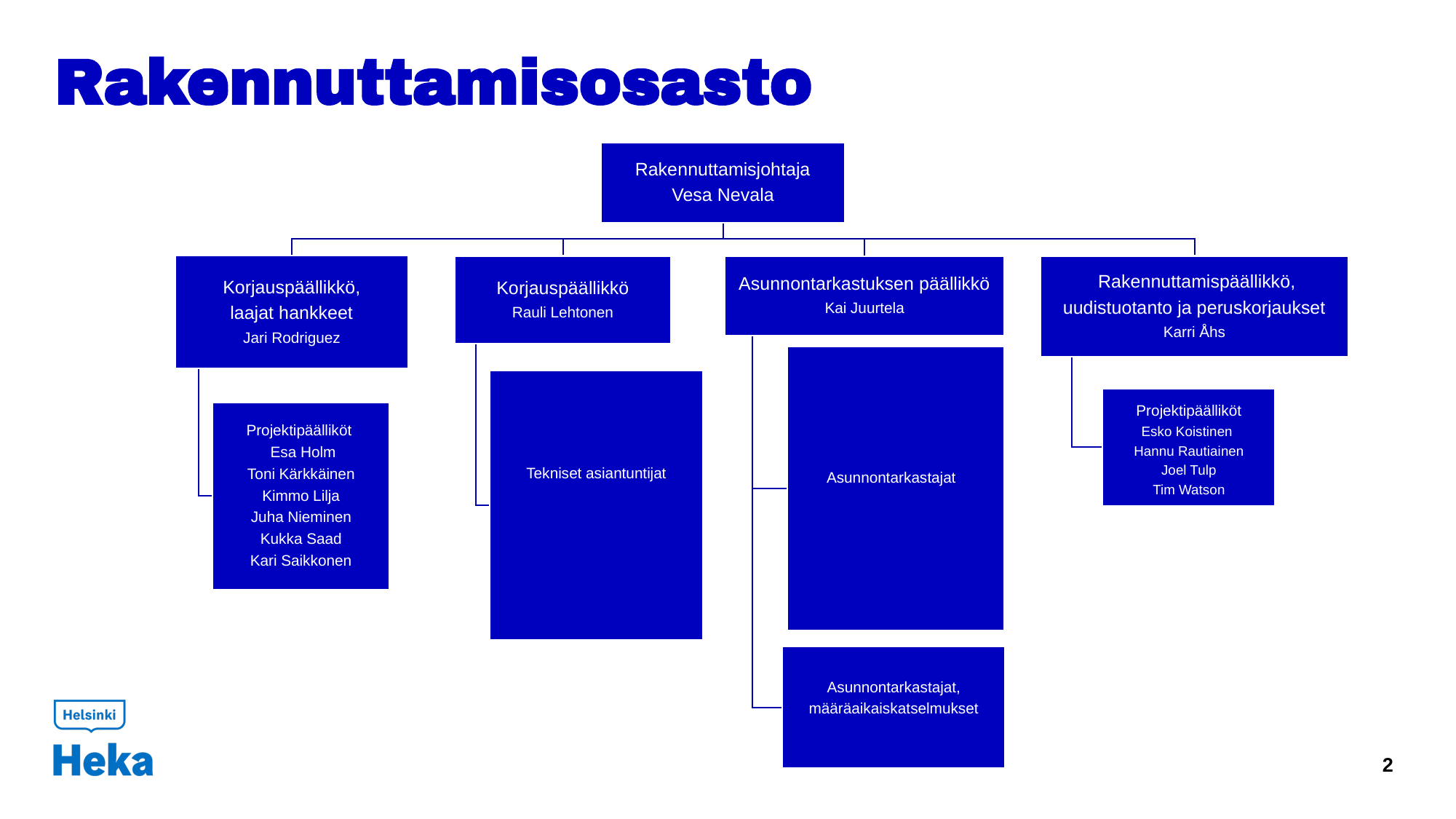

# Rakennuttamisosasto
Rakennuttamisjohtaja
Vesa Nevala
Korjauspäällikkö,
laajat hankkeet
Jari Rodriguez
Projektipäälliköt
 Esa Holm
Toni Kärkkäinen
Kimmo Lilja
Juha Nieminen
Kukka Saad
Kari Saikkonen
Korjauspäällikkö
Rauli Lehtonen
Tekniset asiantuntijat

Asunnontarkastuksen päällikkö
Kai Juurtela
Asunnontarkastajat

Asunnontarkastajat,
määräaikaiskatselmukset

 Rakennuttamispäällikkö,
uudistuotanto ja peruskorjaukset
Karri Åhs

Projektipäälliköt
Esko Koistinen
Hannu Rautiainen
Joel Tulp
Tim Watson

2